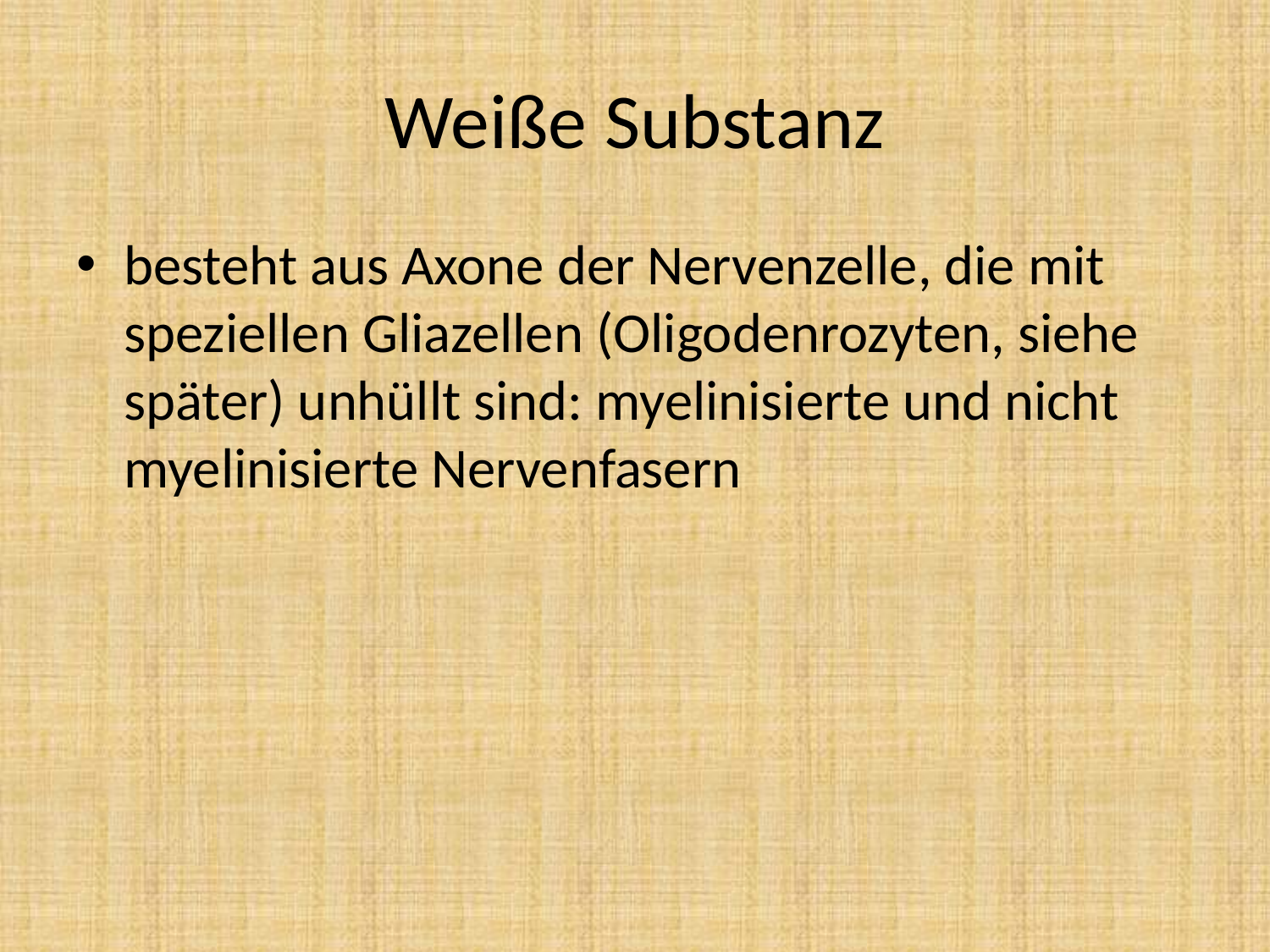

# Weiße Substanz
besteht aus Axone der Nervenzelle, die mit speziellen Gliazellen (Oligodenrozyten, siehe später) unhüllt sind: myelinisierte und nicht myelinisierte Nervenfasern